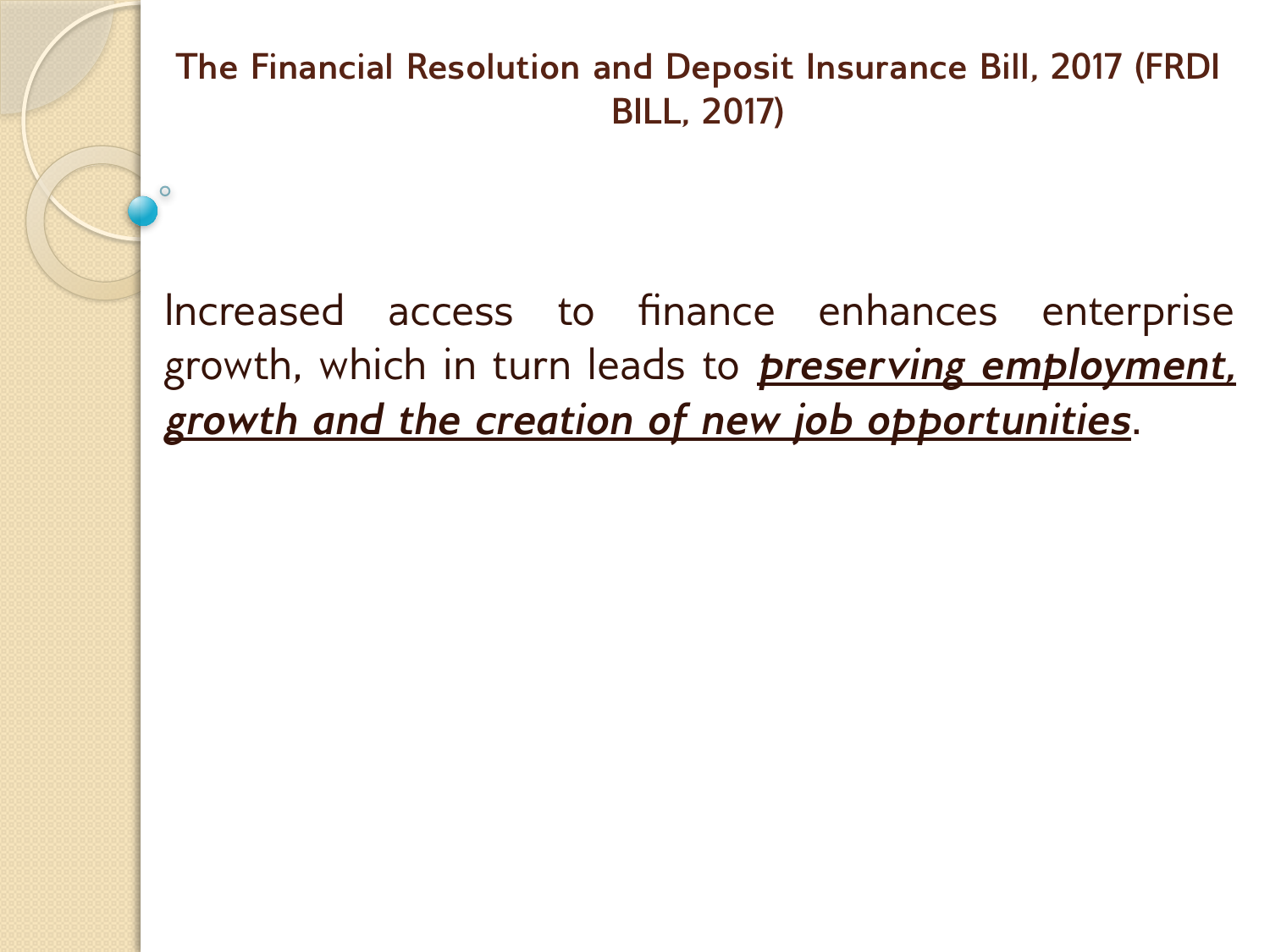

# The Financial Resolution and Deposit Insurance Bill, 2017 (FRDI BILL, 2017)

Increased access to finance enhances enterprise growth, which in turn leads to preserving employment, growth and the creation of new job opportunities.